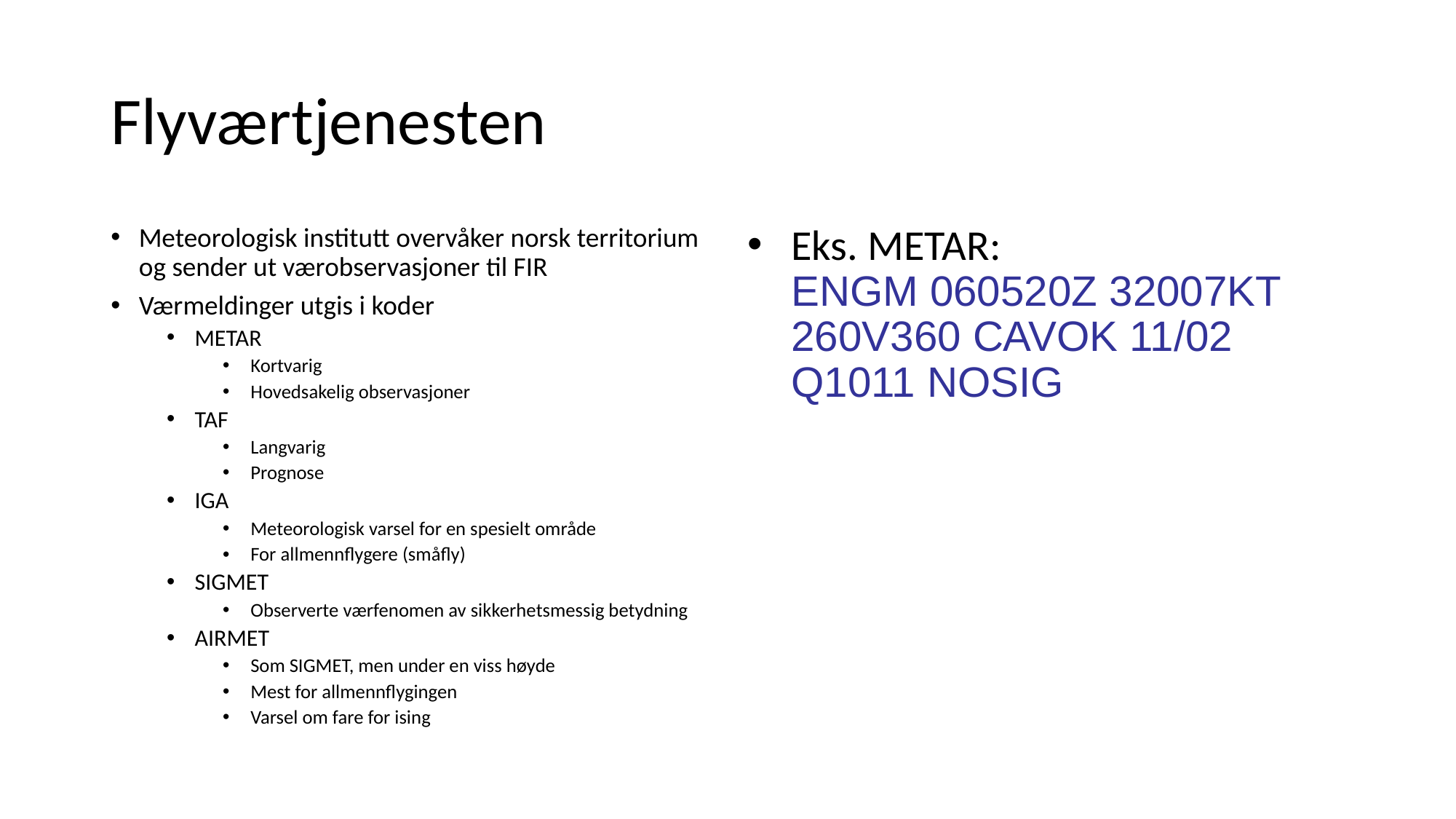

# Flyværtjenesten
Meteorologisk institutt overvåker norsk territorium og sender ut værobservasjoner til FIR
Værmeldinger utgis i koder
METAR
Kortvarig
Hovedsakelig observasjoner
TAF
Langvarig
Prognose
IGA
Meteorologisk varsel for en spesielt område
For allmennflygere (småfly)
SIGMET
Observerte værfenomen av sikkerhetsmessig betydning
AIRMET
Som SIGMET, men under en viss høyde
Mest for allmennflygingen
Varsel om fare for ising
Eks. METAR:
ENGM 060520Z 32007KT 260V360 CAVOK 11/02 Q1011 NOSIG